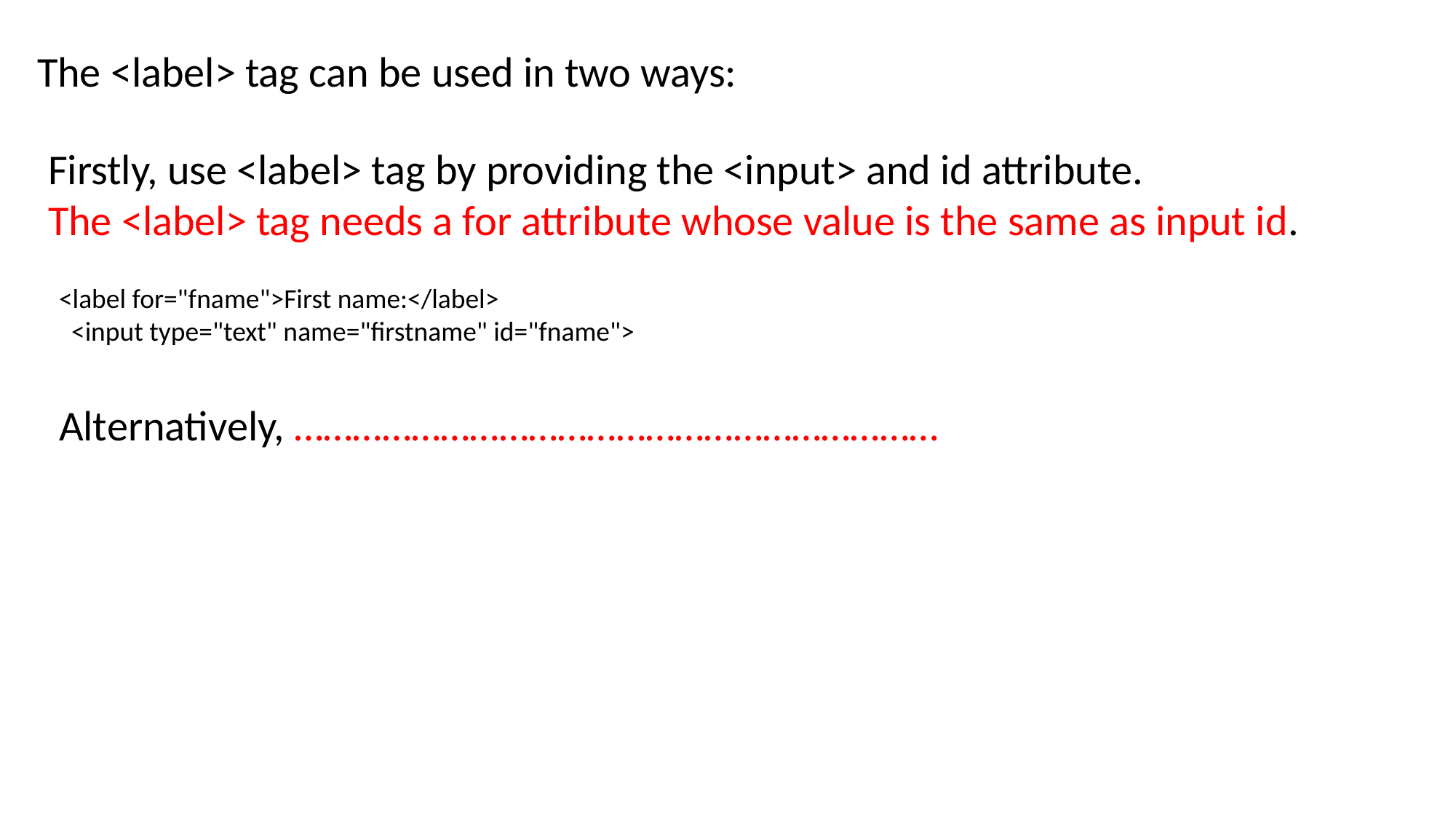

The <label> tag can be used in two ways:
Firstly, use <label> tag by providing the <input> and id attribute.
The <label> tag needs a for attribute whose value is the same as input id.
<label for="fname">First name:</label>
  <input type="text" name="firstname" id="fname">
Alternatively, …………………………………………………………